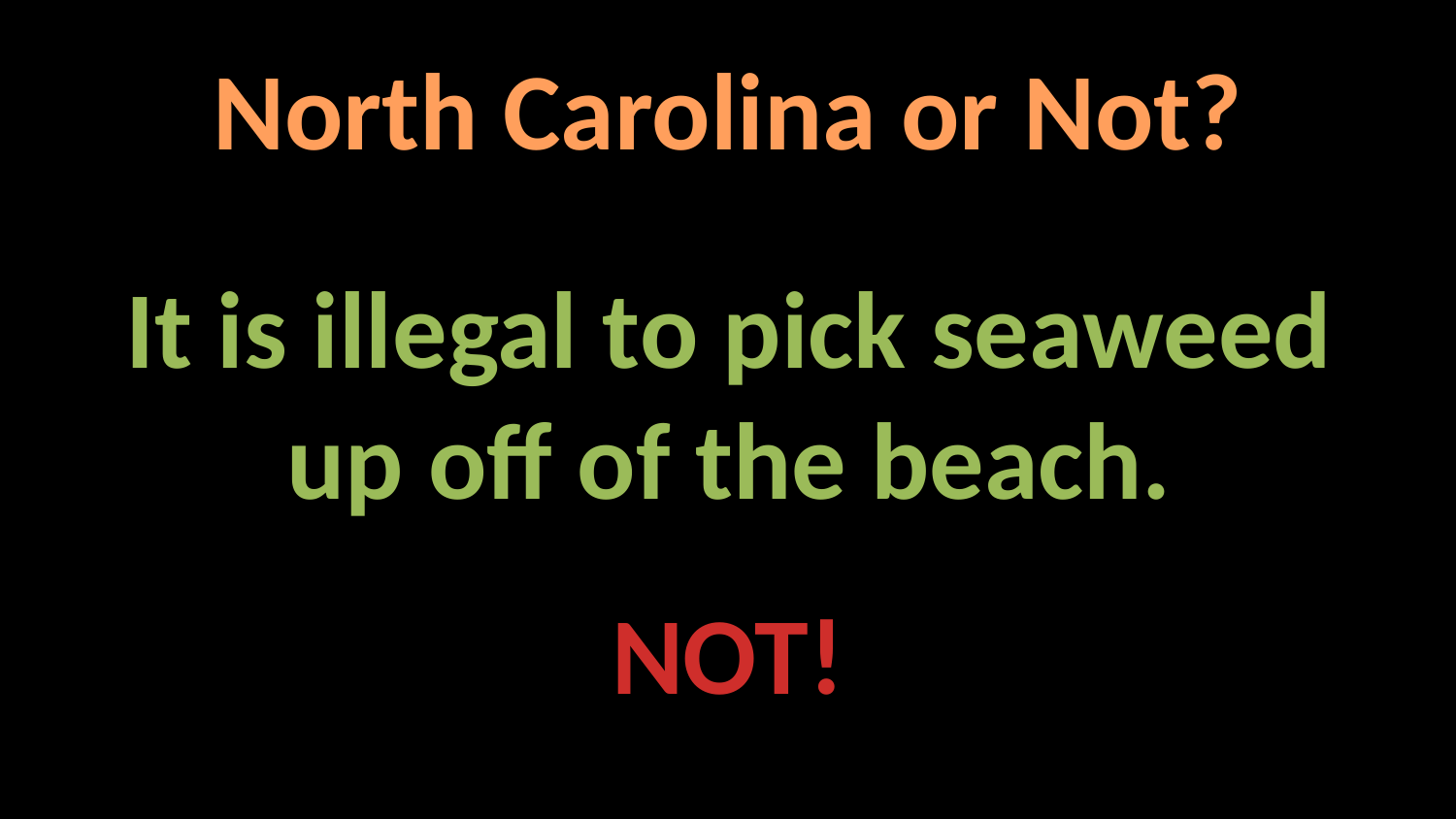

North Carolina or Not?
It is illegal to pick seaweed
up off of the beach.
NOT!